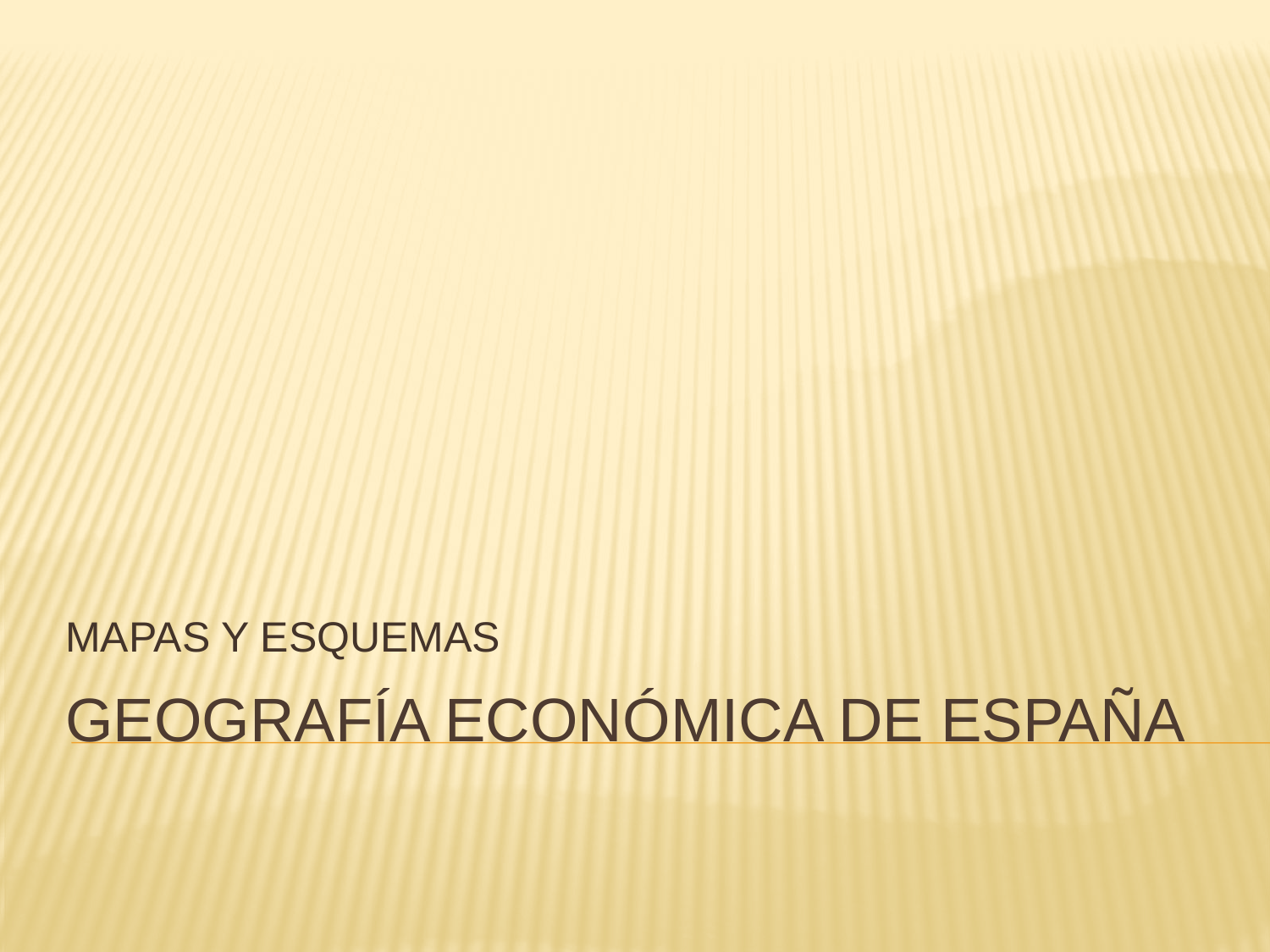

MAPAS Y ESQUEMAS
# GEOGRAFÍA ECONÓMICA DE ESPAÑA